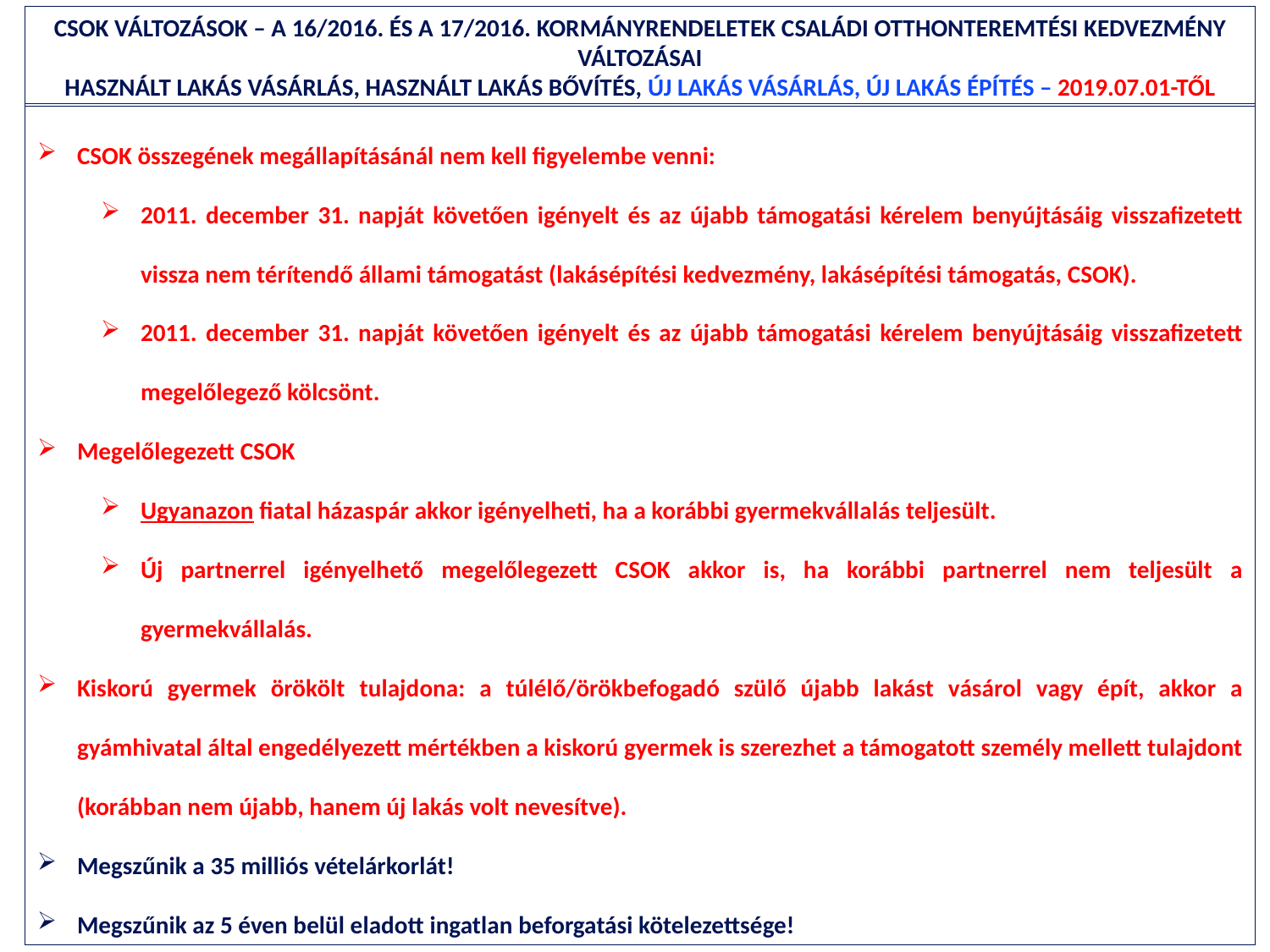

# CSOK VÁLTOZÁSOK – A 16/2016. ÉS A 17/2016. KORMÁNYRENDELETEK CSALÁDI OTTHONTEREMTÉSI KEDVEZMÉNY VÁLTOZÁSAI HASZNÁLT LAKÁS VÁSÁRLÁS, HASZNÁLT LAKÁS BŐVÍTÉS, ÚJ LAKÁS VÁSÁRLÁS, ÚJ LAKÁS ÉPÍTÉS – 2019.07.01-TŐL
CSOK összegének megállapításánál nem kell figyelembe venni:
2011. december 31. napját követően igényelt és az újabb támogatási kérelem benyújtásáig visszafizetett vissza nem térítendő állami támogatást (lakásépítési kedvezmény, lakásépítési támogatás, CSOK).
2011. december 31. napját követően igényelt és az újabb támogatási kérelem benyújtásáig visszafizetett megelőlegező kölcsönt.
Megelőlegezett CSOK
Ugyanazon fiatal házaspár akkor igényelheti, ha a korábbi gyermekvállalás teljesült.
Új partnerrel igényelhető megelőlegezett CSOK akkor is, ha korábbi partnerrel nem teljesült a gyermekvállalás.
Kiskorú gyermek örökölt tulajdona: a túlélő/örökbefogadó szülő újabb lakást vásárol vagy épít, akkor a gyámhivatal által engedélyezett mértékben a kiskorú gyermek is szerezhet a támogatott személy mellett tulajdont (korábban nem újabb, hanem új lakás volt nevesítve).
Megszűnik a 35 milliós vételárkorlát!
Megszűnik az 5 éven belül eladott ingatlan beforgatási kötelezettsége!